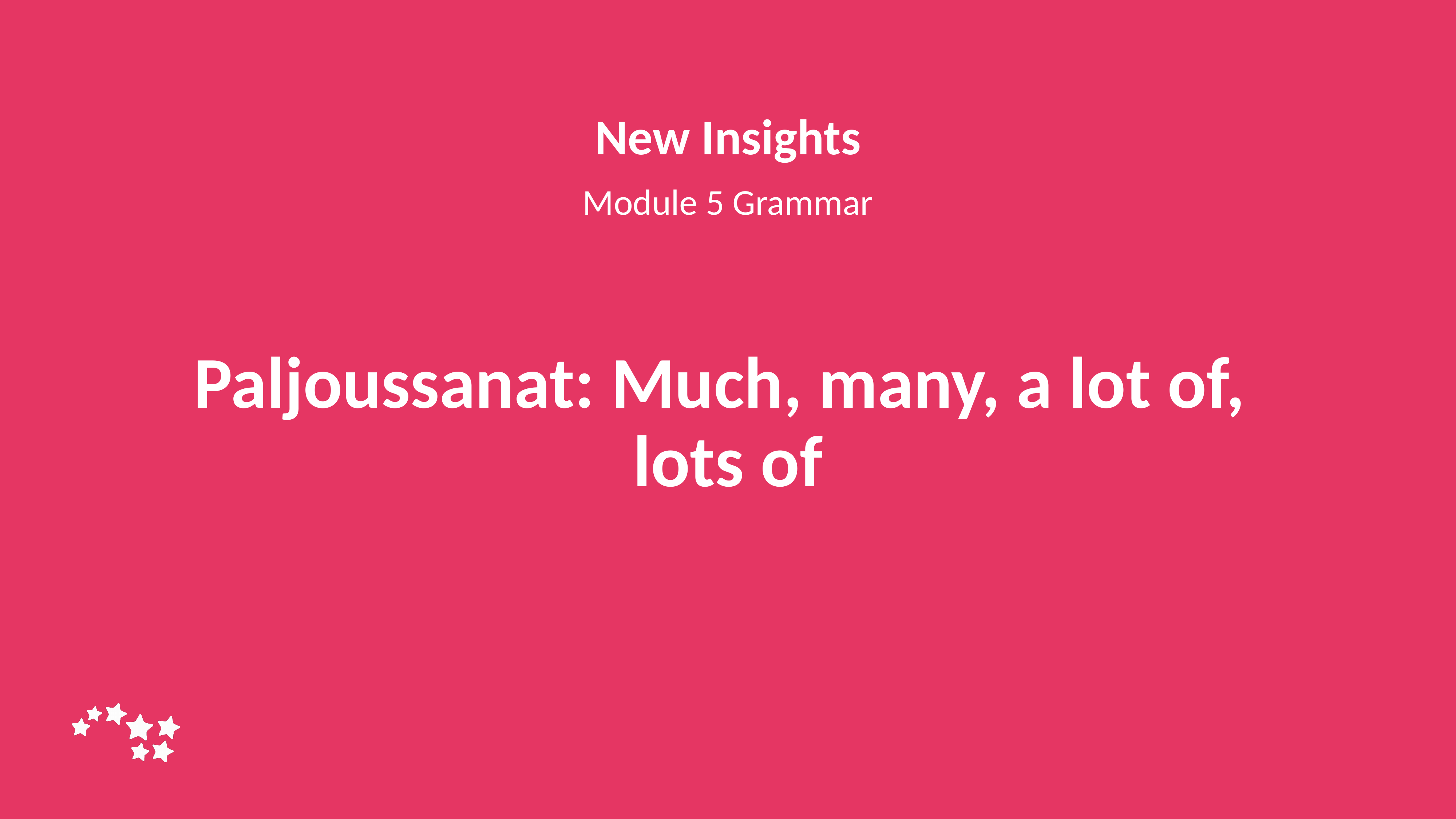

New Insights
Module 5 Grammar
# Paljoussanat: Much, many, a lot of,
lots of